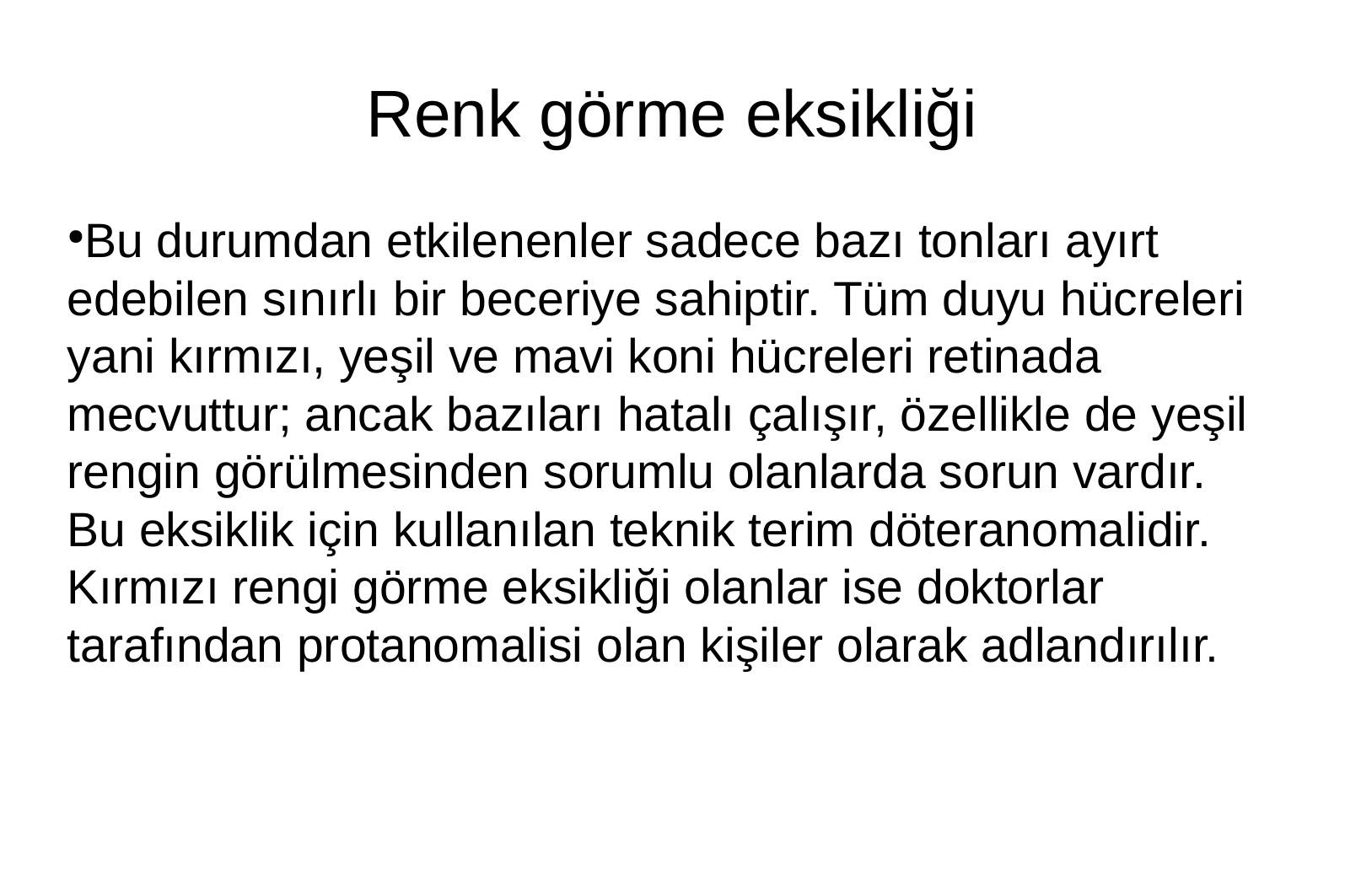

Renk görme eksikliği
Bu durumdan etkilenenler sadece bazı tonları ayırt edebilen sınırlı bir beceriye sahiptir. Tüm duyu hücreleri yani kırmızı, yeşil ve mavi koni hücreleri retinada mecvuttur; ancak bazıları hatalı çalışır, özellikle de yeşil rengin görülmesinden sorumlu olanlarda sorun vardır. Bu eksiklik için kullanılan teknik terim döteranomalidir. Kırmızı rengi görme eksikliği olanlar ise doktorlar tarafından protanomalisi olan kişiler olarak adlandırılır.